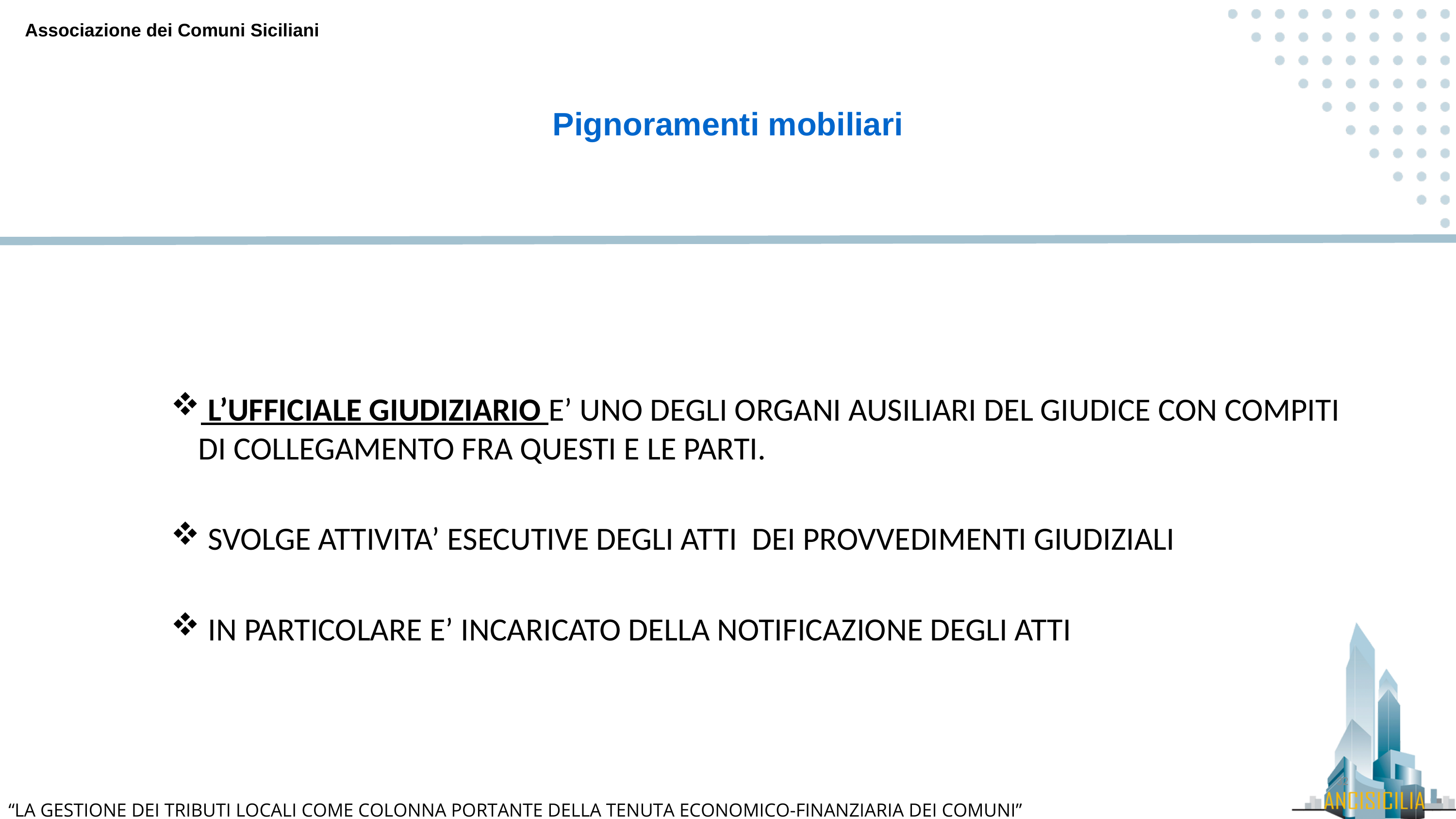

Pignoramenti mobiliari
 L’UFFICIALE GIUDIZIARIO E’ UNO DEGLI ORGANI AUSILIARI DEL GIUDICE CON COMPITI DI COLLEGAMENTO FRA QUESTI E LE PARTI.

 SVOLGE ATTIVITA’ ESECUTIVE DEGLI ATTI  DEI PROVVEDIMENTI GIUDIZIALI

 IN PARTICOLARE E’ INCARICATO DELLA NOTIFICAZIONE DEGLI ATTI
32